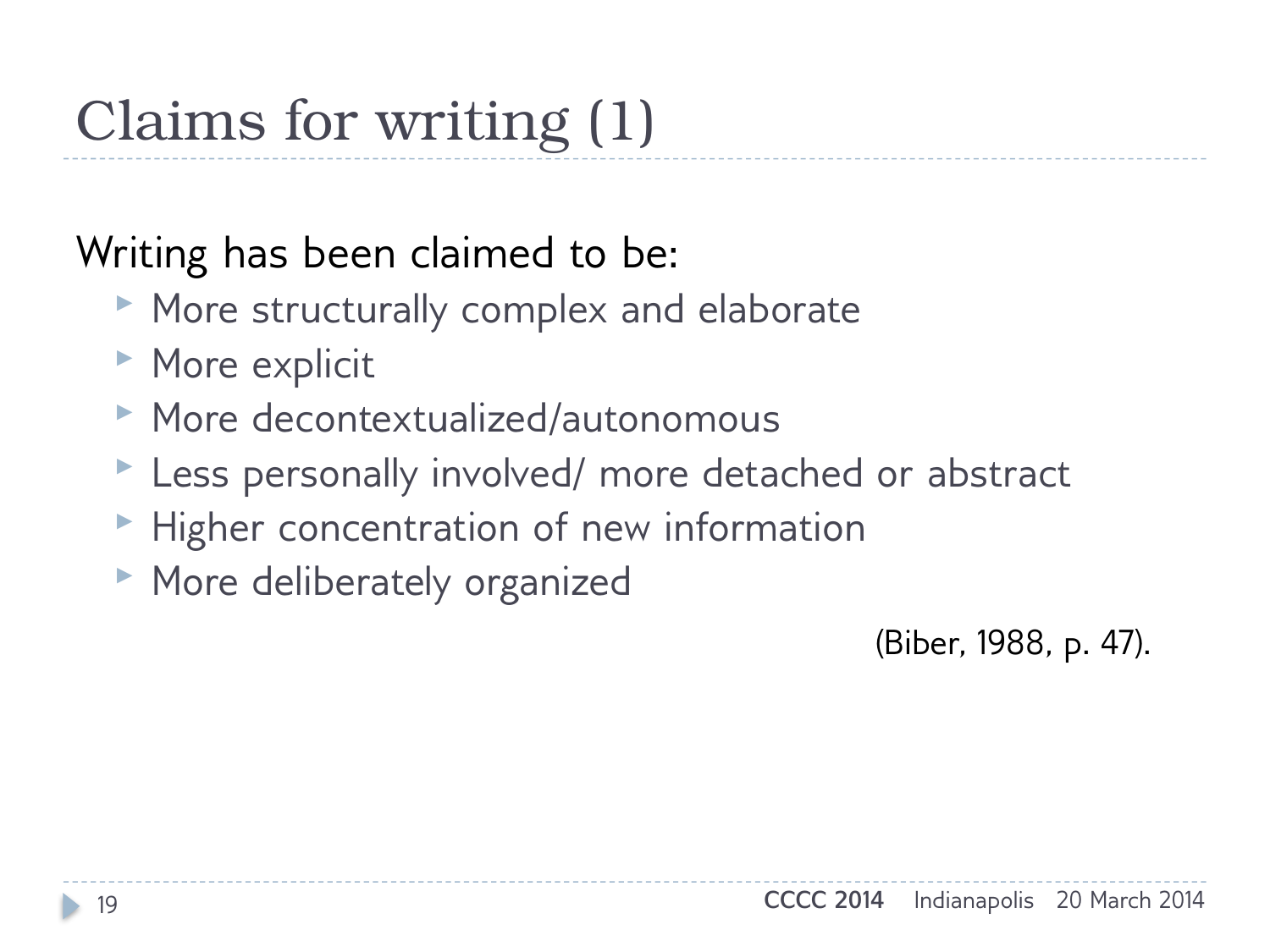

Claims for writing (1)
Writing has been claimed to be:
More structurally complex and elaborate
More explicit
More decontextualized/autonomous
Less personally involved/ more detached or abstract
Higher concentration of new information
More deliberately organized
							(Biber, 1988, p. 47).
CCCC 2014    Indianapolis   20 March 2014
19